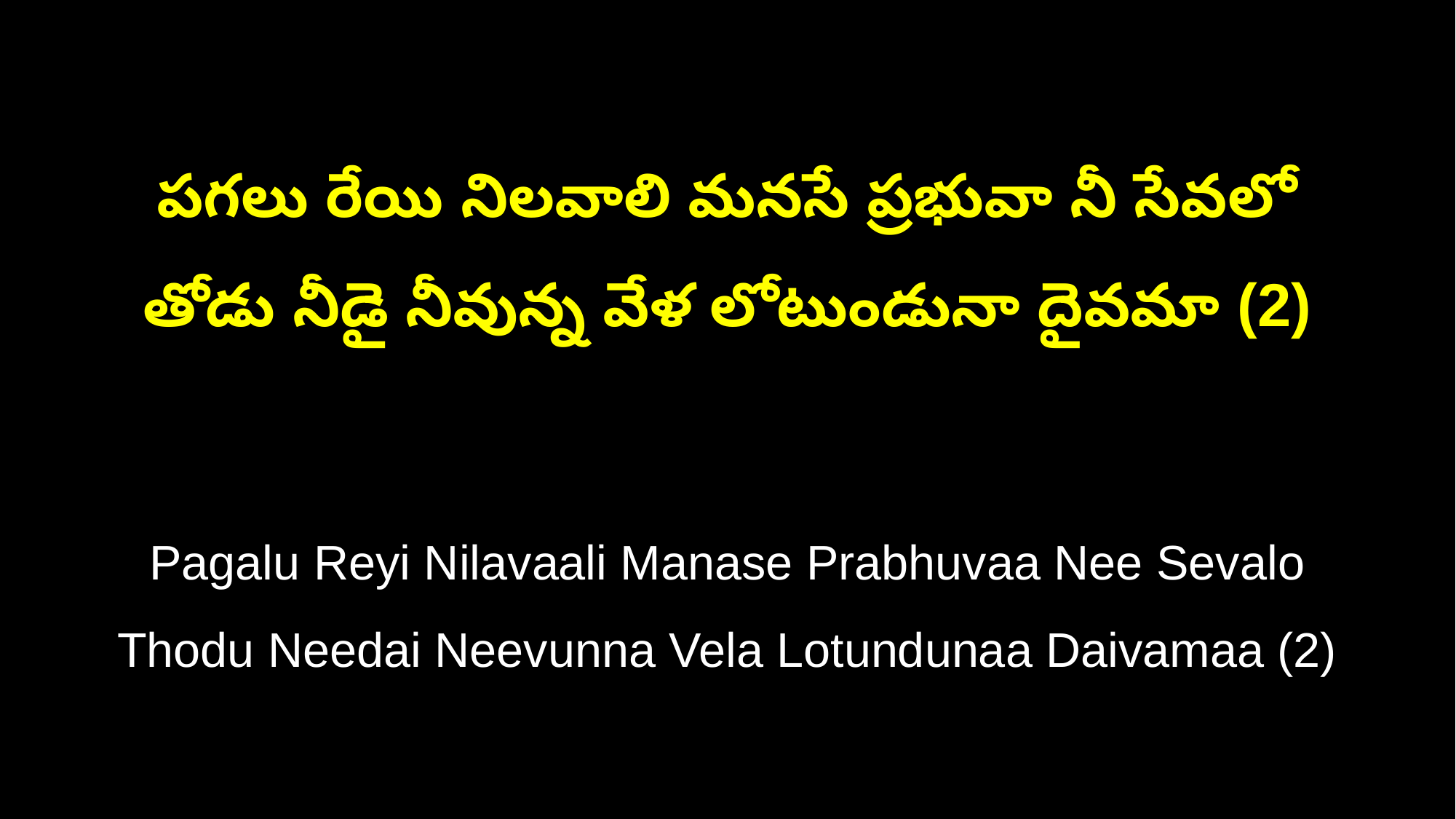

పగలు రేయి నిలవాలి మనసే ప్రభువా నీ సేవలో
తోడు నీడై నీవున్న వేళ లోటుండునా దైవమా (2)
Pagalu Reyi Nilavaali Manase Prabhuvaa Nee Sevalo
Thodu Needai Neevunna Vela Lotundunaa Daivamaa (2)